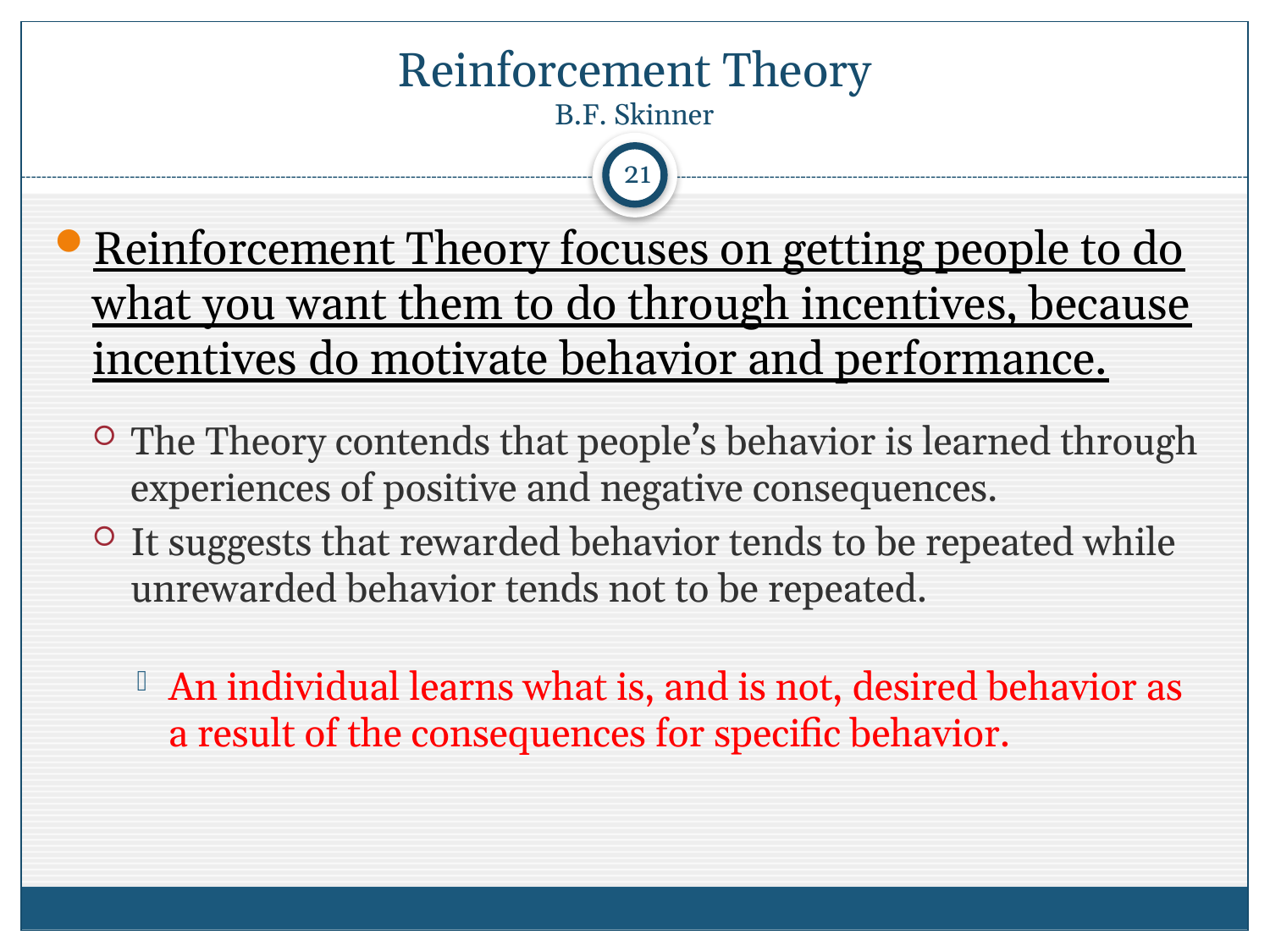

# Reinforcement Theory B.F. Skinner
21
Reinforcement Theory focuses on getting people to do what you want them to do through incentives, because incentives do motivate behavior and performance.

The Theory contends that people’s behavior is learned through experiences of positive and negative consequences.
It suggests that rewarded behavior tends to be repeated while unrewarded behavior tends not to be repeated.

An individual learns what is, and is not, desired behavior as a result of the consequences for specific behavior.